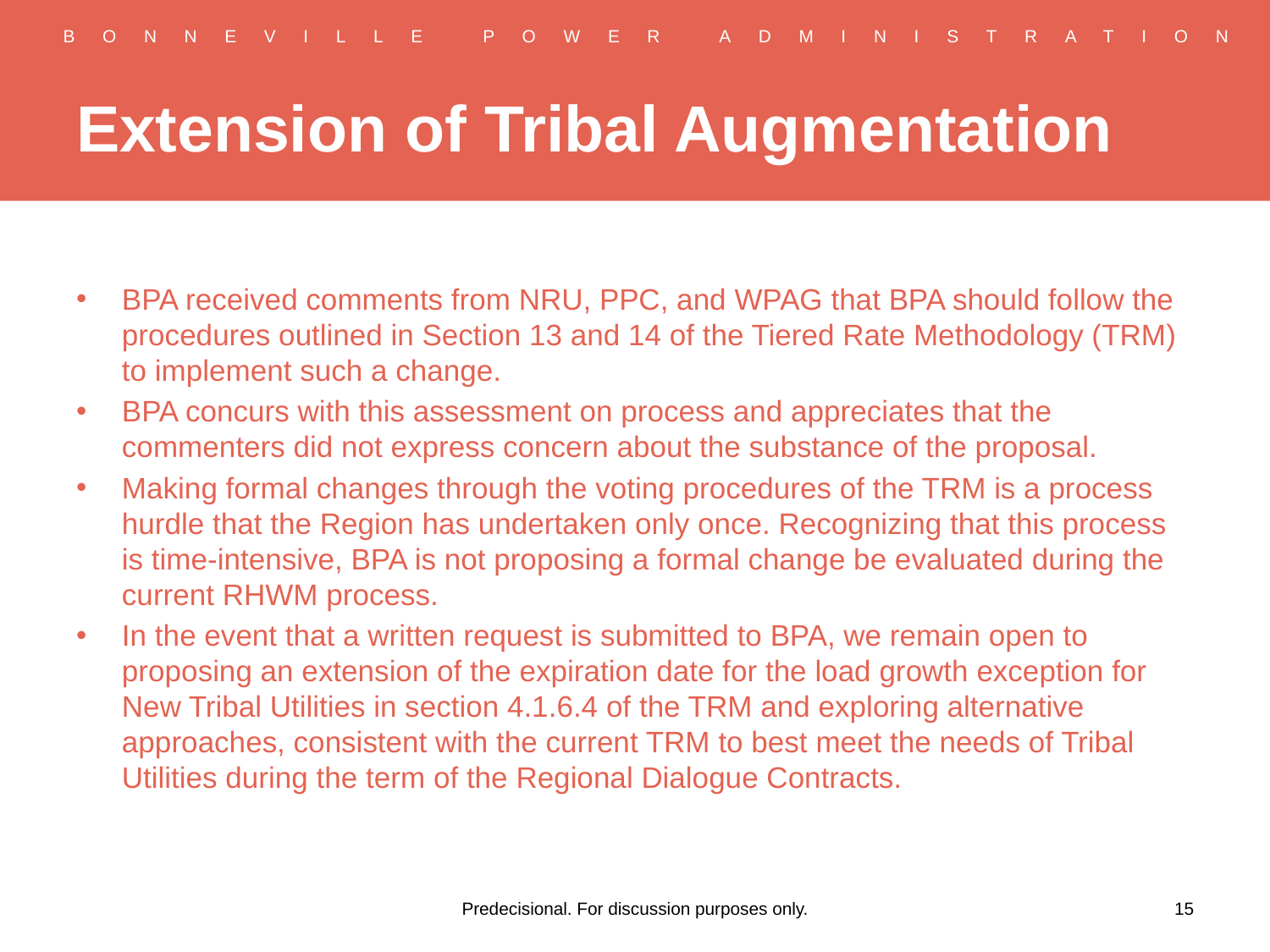

# Extension of Tribal Augmentation

BPA received comments from NRU, PPC, and WPAG that BPA should follow the procedures outlined in Section 13 and 14 of the Tiered Rate Methodology (TRM) to implement such a change.
BPA concurs with this assessment on process and appreciates that the commenters did not express concern about the substance of the proposal.
Making formal changes through the voting procedures of the TRM is a process hurdle that the Region has undertaken only once. Recognizing that this process is time-intensive, BPA is not proposing a formal change be evaluated during the current RHWM process.
In the event that a written request is submitted to BPA, we remain open to proposing an extension of the expiration date for the load growth exception for New Tribal Utilities in section 4.1.6.4 of the TRM and exploring alternative approaches, consistent with the current TRM to best meet the needs of Tribal Utilities during the term of the Regional Dialogue Contracts.

Predecisional. For discussion purposes only.
15